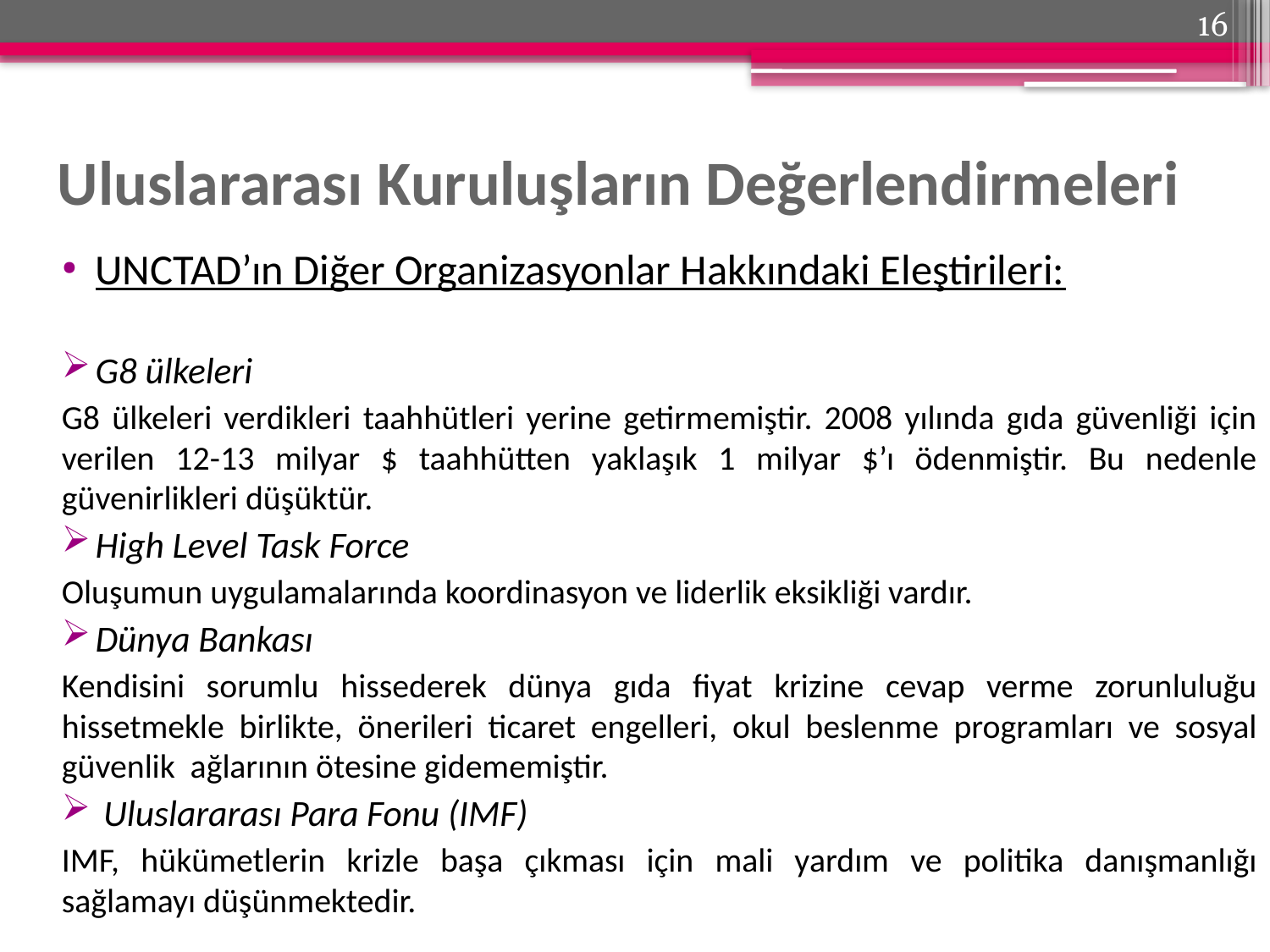

16
# Uluslararası Kuruluşların Değerlendirmeleri
UNCTAD’ın Diğer Organizasyonlar Hakkındaki Eleştirileri:

G8 ülkeleri
G8 ülkeleri verdikleri taahhütleri yerine getirmemiştir. 2008 yılında gıda güvenliği için verilen 12-13 milyar $ taahhütten yaklaşık 1 milyar $’ı ödenmiştir. Bu nedenle güvenirlikleri düşüktür.
High Level Task Force
Oluşumun uygulamalarında koordinasyon ve liderlik eksikliği vardır.
Dünya Bankası
Kendisini sorumlu hissederek dünya gıda fiyat krizine cevap verme zorunluluğu hissetmekle birlikte, önerileri ticaret engelleri, okul beslenme programları ve sosyal güvenlik  ağlarının ötesine gidememiştir.
 Uluslararası Para Fonu (IMF)
IMF, hükümetlerin krizle başa çıkması için mali yardım ve politika danışmanlığı sağlamayı düşünmektedir.